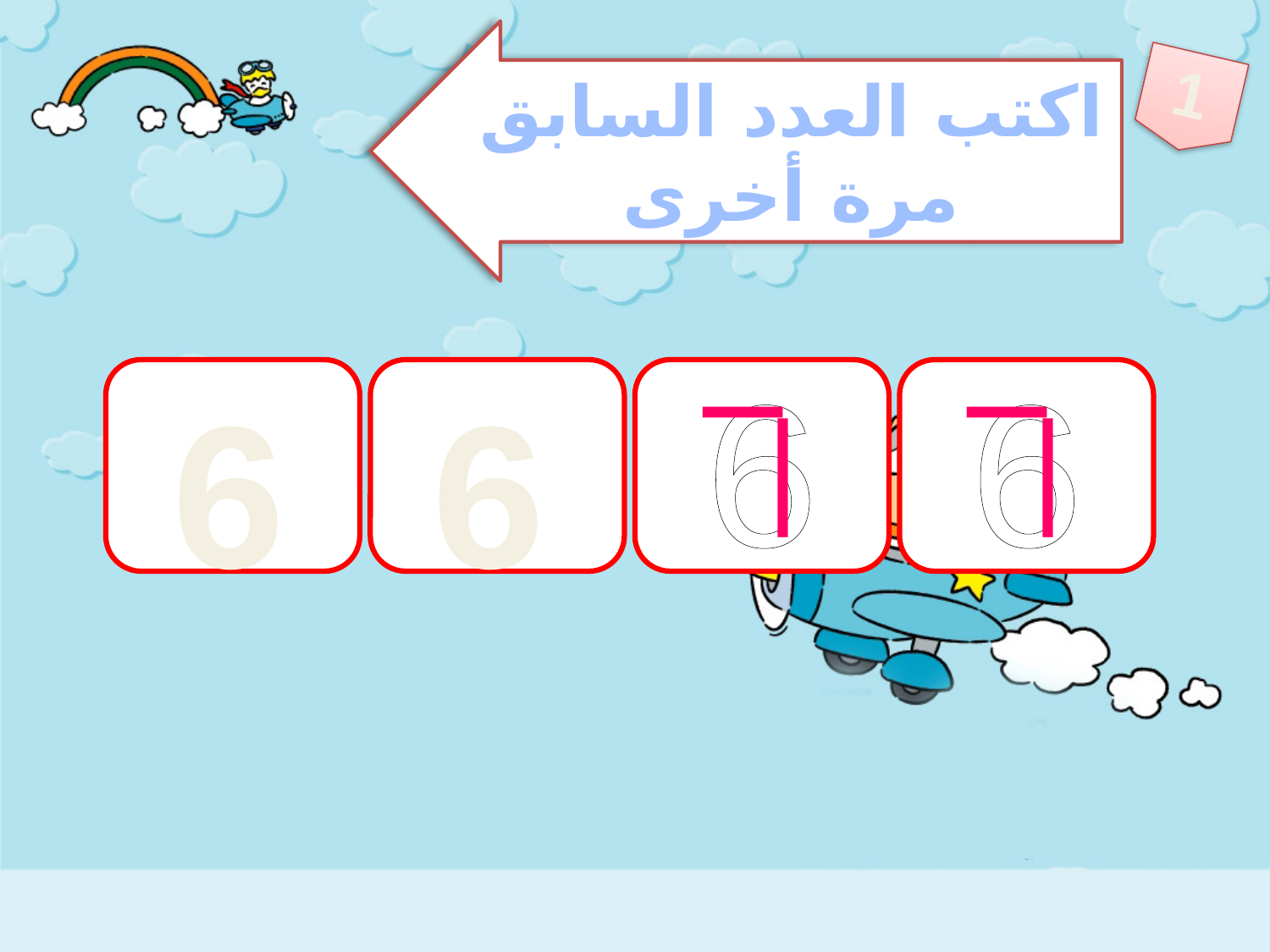

اكتب العدد السابق مرة أخرى
1

6

6
6
6
|
|
|
|